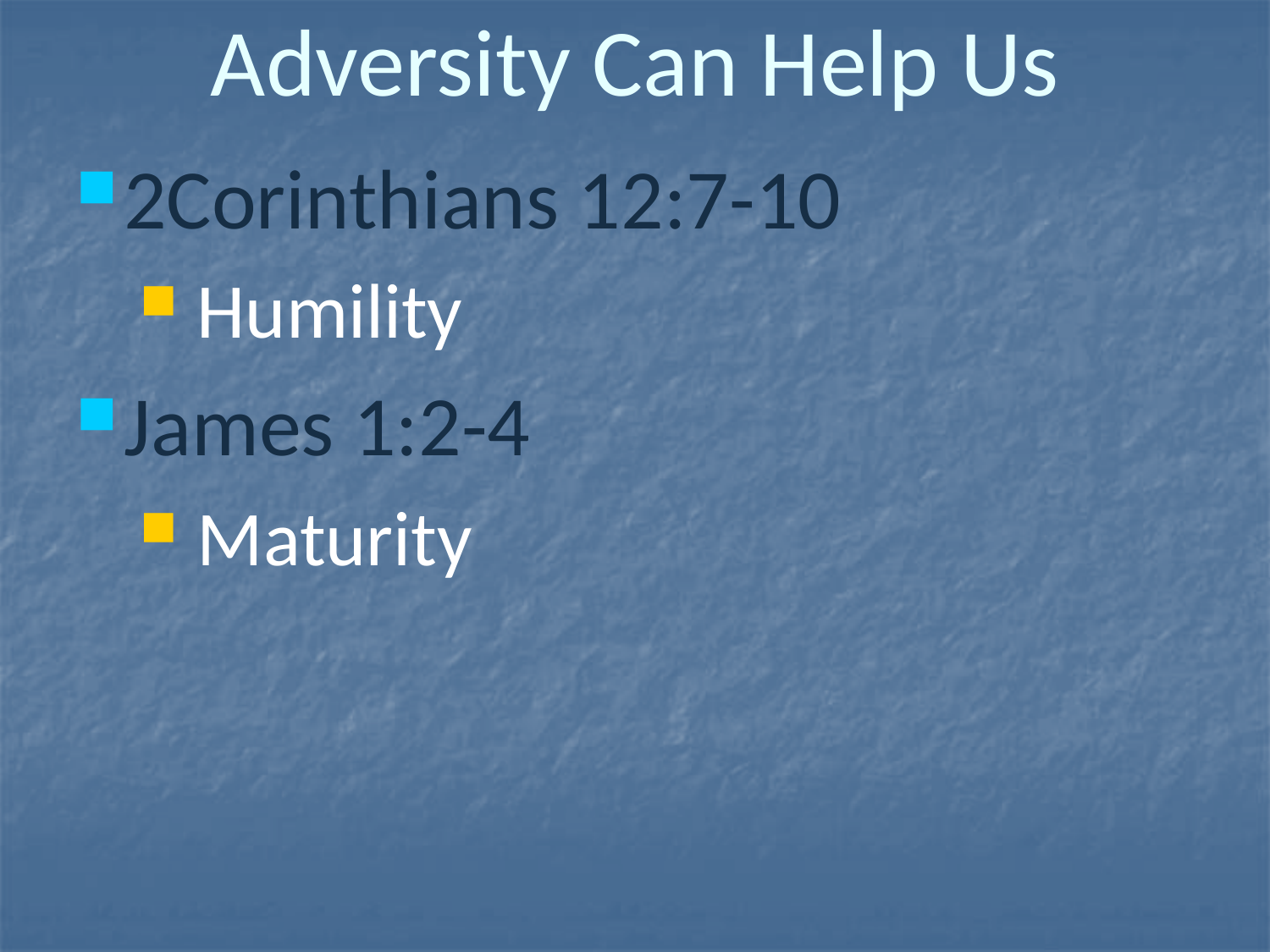

# Adversity Can Help Us
2Corinthians 12:7-10
 Humility
James 1:2-4
 Maturity